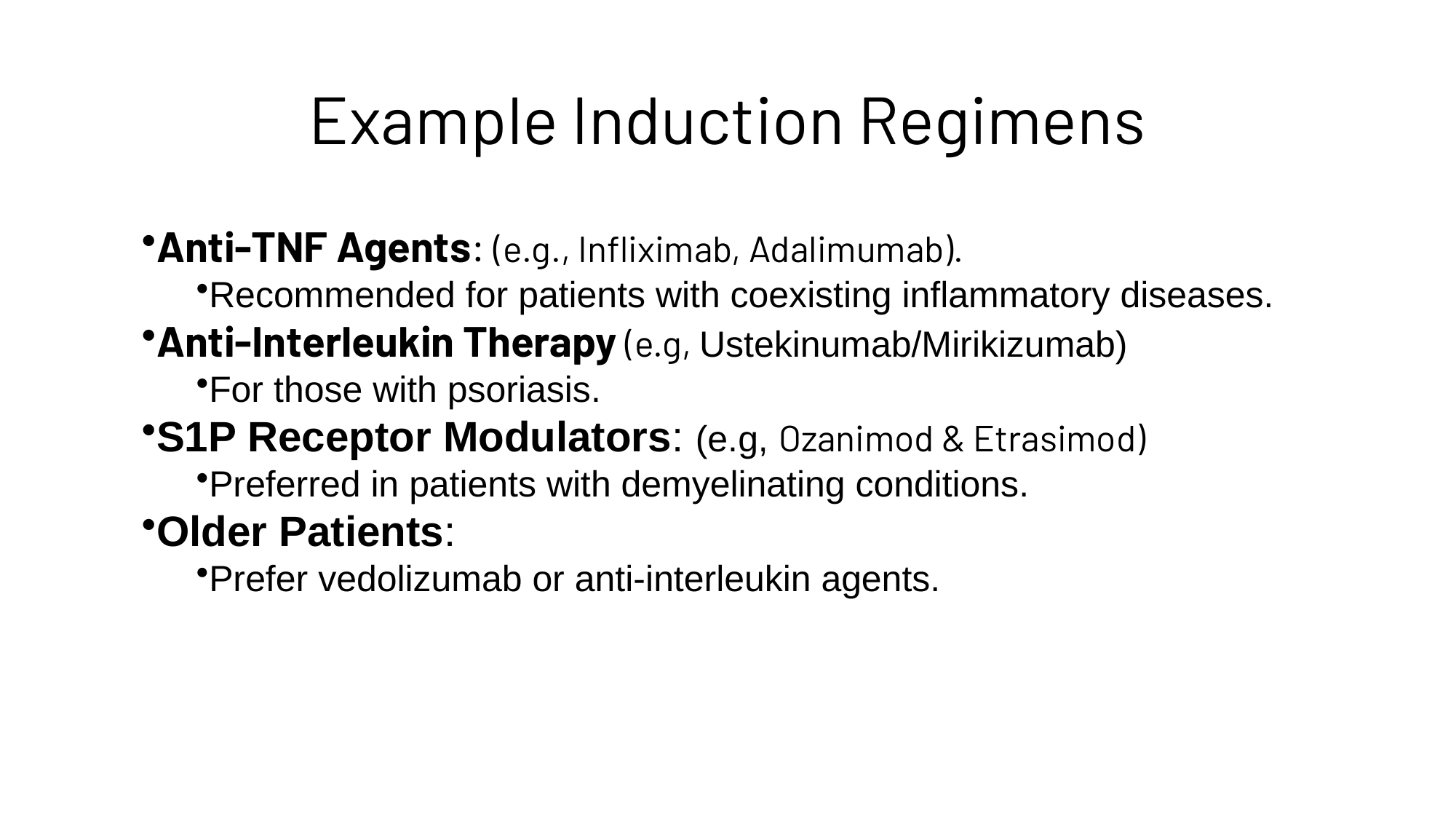

# Example Induction Regimens
Anti-TNF Agents: (e.g., Infliximab, Adalimumab).
Recommended for patients with coexisting inflammatory diseases.
Anti-Interleukin Therapy (e.g, Ustekinumab/Mirikizumab)
For those with psoriasis.
S1P Receptor Modulators: (e.g, Ozanimod & Etrasimod)
Preferred in patients with demyelinating conditions.
Older Patients:
Prefer vedolizumab or anti-interleukin agents.